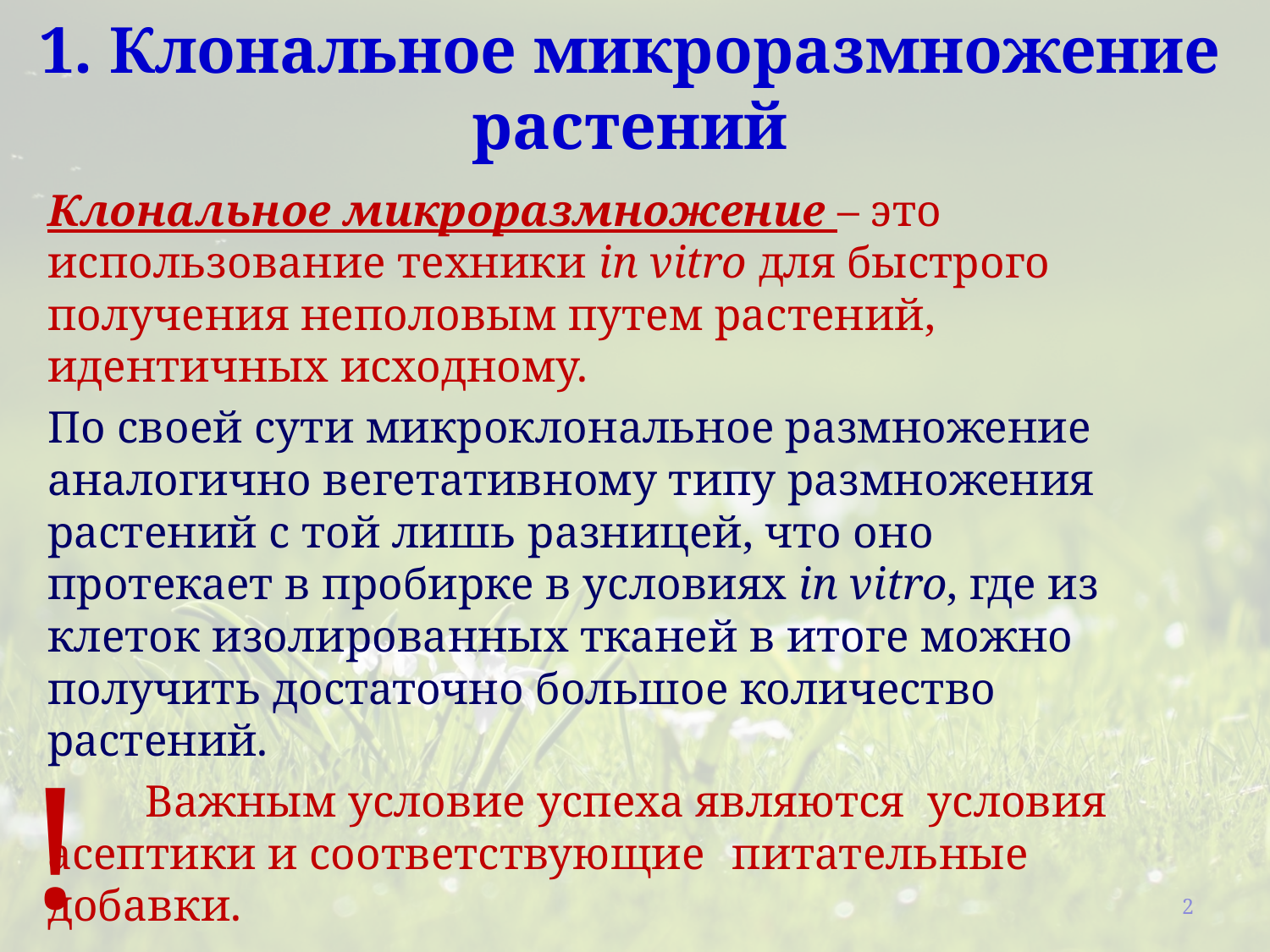

# 1. Клональное микроразмножение растений
Клональное микроразмножение – это использование техники in vitro для быстрого получения неполовым путем растений, идентичных исходному.
По своей сути микроклональное размножение аналогично вегетативному типу размножения растений с той лишь разницей, что оно протекает в пробирке в условиях in vitro, где из клеток изолированных тканей в итоге можно получить достаточно большое количество растений.
	Важным условие успеха являются 	условия асептики и соответствующие 	питательные добавки.
!
2